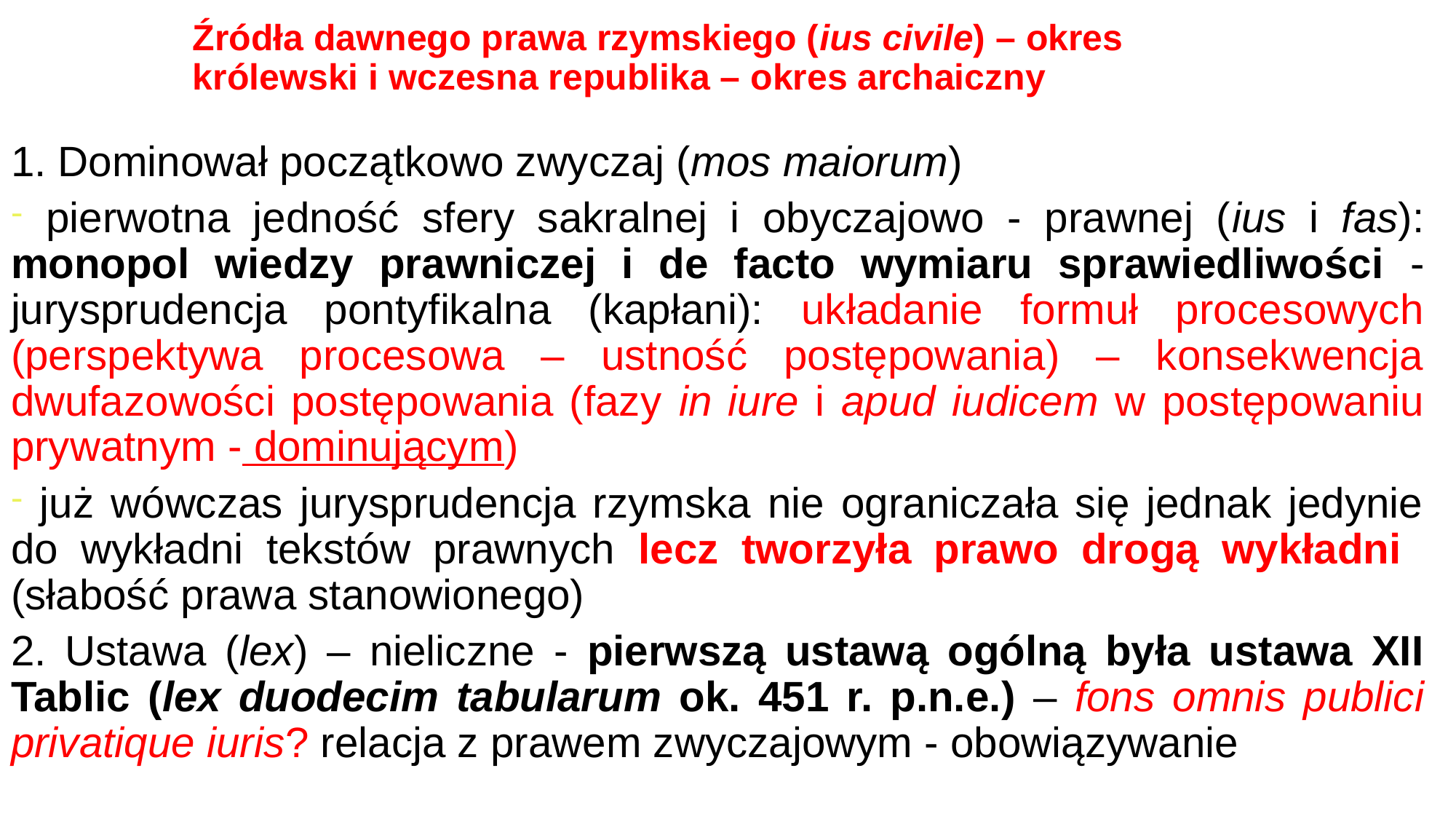

# Źródła dawnego prawa rzymskiego (ius civile) – okres królewski i wczesna republika – okres archaiczny
1. Dominował początkowo zwyczaj (mos maiorum)
 pierwotna jedność sfery sakralnej i obyczajowo - prawnej (ius i fas): monopol wiedzy prawniczej i de facto wymiaru sprawiedliwości - jurysprudencja pontyfikalna (kapłani): układanie formuł procesowych (perspektywa procesowa – ustność postępowania) – konsekwencja dwufazowości postępowania (fazy in iure i apud iudicem w postępowaniu prywatnym - dominującym)
 już wówczas jurysprudencja rzymska nie ograniczała się jednak jedynie do wykładni tekstów prawnych lecz tworzyła prawo drogą wykładni  (słabość prawa stanowionego)
2. Ustawa (lex) – nieliczne - pierwszą ustawą ogólną była ustawa XII Tablic (lex duodecim tabularum ok. 451 r. p.n.e.) – fons omnis publici privatique iuris? relacja z prawem zwyczajowym - obowiązywanie